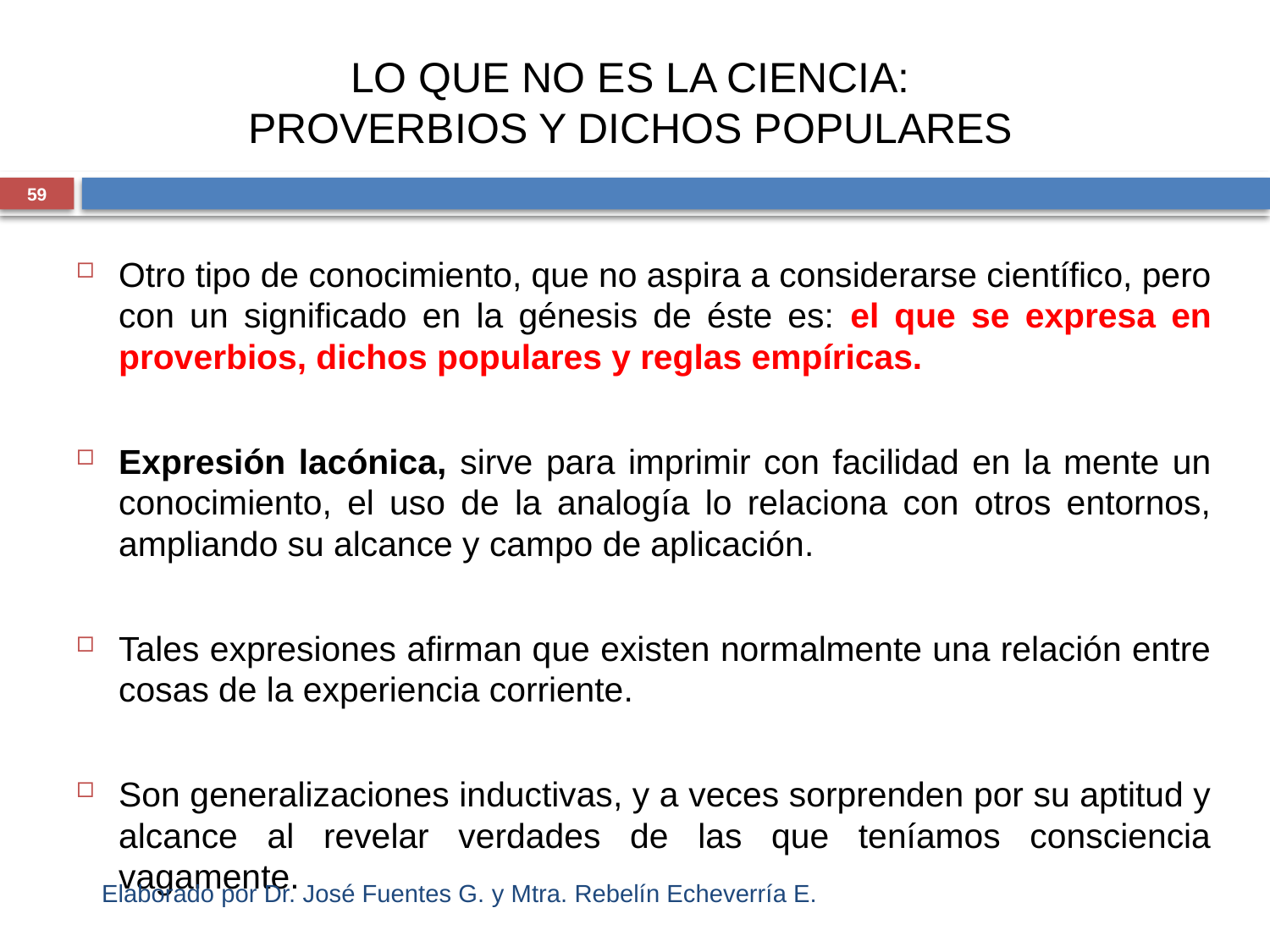

# LO QUE NO ES LA CIENCIA: PROVERBIOS Y DICHOS POPULARES
59
Otro tipo de conocimiento, que no aspira a considerarse científico, pero con un significado en la génesis de éste es: el que se expresa en proverbios, dichos populares y reglas empíricas.

Expresión lacónica, sirve para imprimir con facilidad en la mente un conocimiento, el uso de la analogía lo relaciona con otros entornos, ampliando su alcance y campo de aplicación.

Tales expresiones afirman que existen normalmente una relación entre cosas de la experiencia corriente.

Son generalizaciones inductivas, y a veces sorprenden por su aptitud y alcance al revelar verdades de las que teníamos consciencia vagamente.

Elaborado por Dr. José Fuentes G. y Mtra. Rebelín Echeverría E.